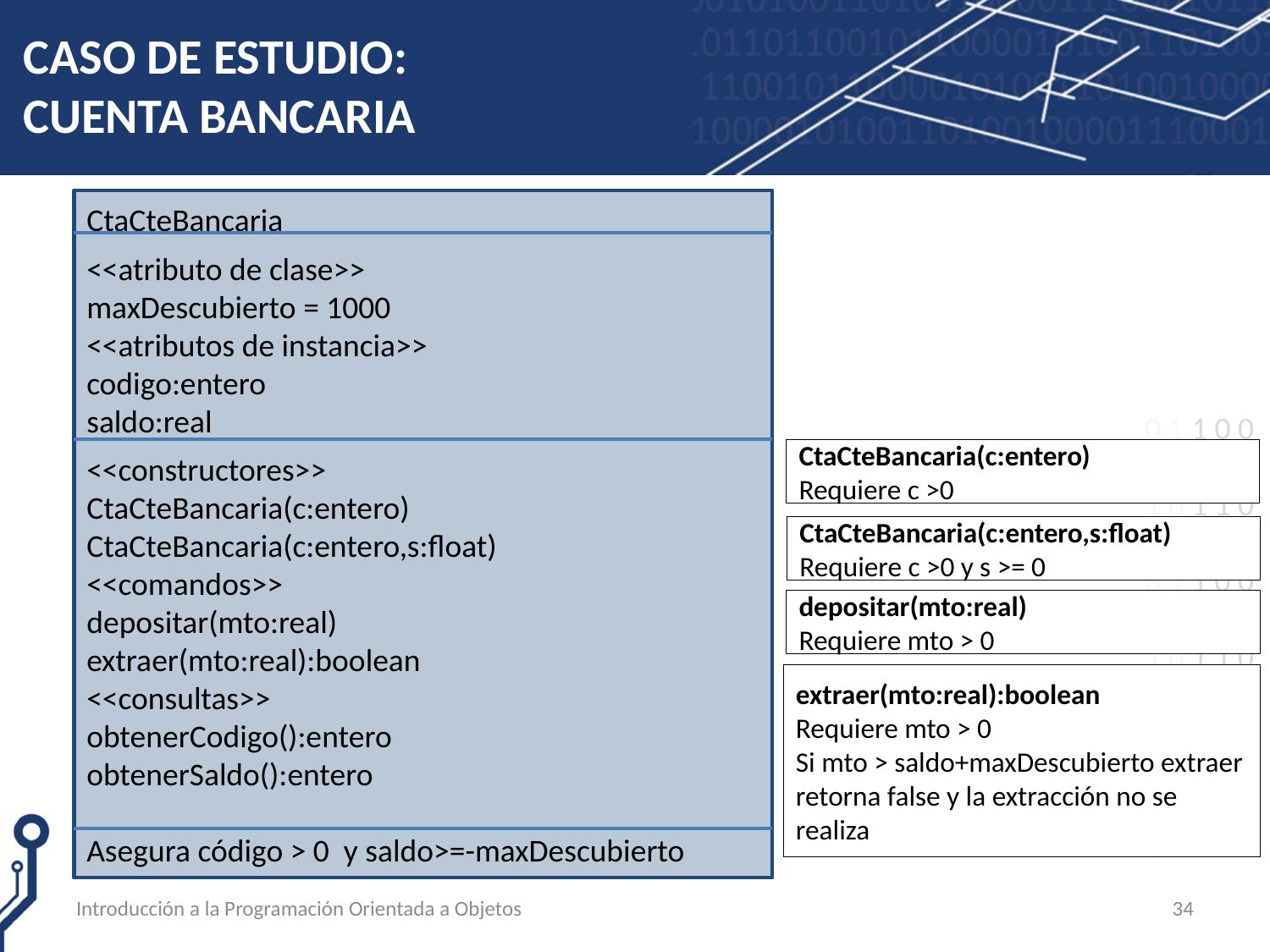

# CASO DE ESTUDIO: CUENTA BANCARIA

CtaCteBancaria
<<atributo de clase>>
maxDescubierto = 1000
<<atributos de instancia>>
codigo:entero
saldo:real
<<constructores>>
CtaCteBancaria(c:entero)
CtaCteBancaria(c:entero,s:float)
<<comandos>>
depositar(mto:real)
extraer(mto:real):boolean
<<consultas>>
obtenerCodigo():entero
obtenerSaldo():entero

Asegura código > 0  y saldo>=-maxDescubierto
CtaCteBancaria(c:entero)
Requiere c >0
CtaCteBancaria(c:entero,s:float)
Requiere c >0 y s >= 0
depositar(mto:real)
Requiere mto > 0
extraer(mto:real):boolean
Requiere mto > 0
Si mto > saldo+maxDescubierto extraer retorna false y la extracción no se realiza
Introducción a la Programación Orientada a Objetos
34